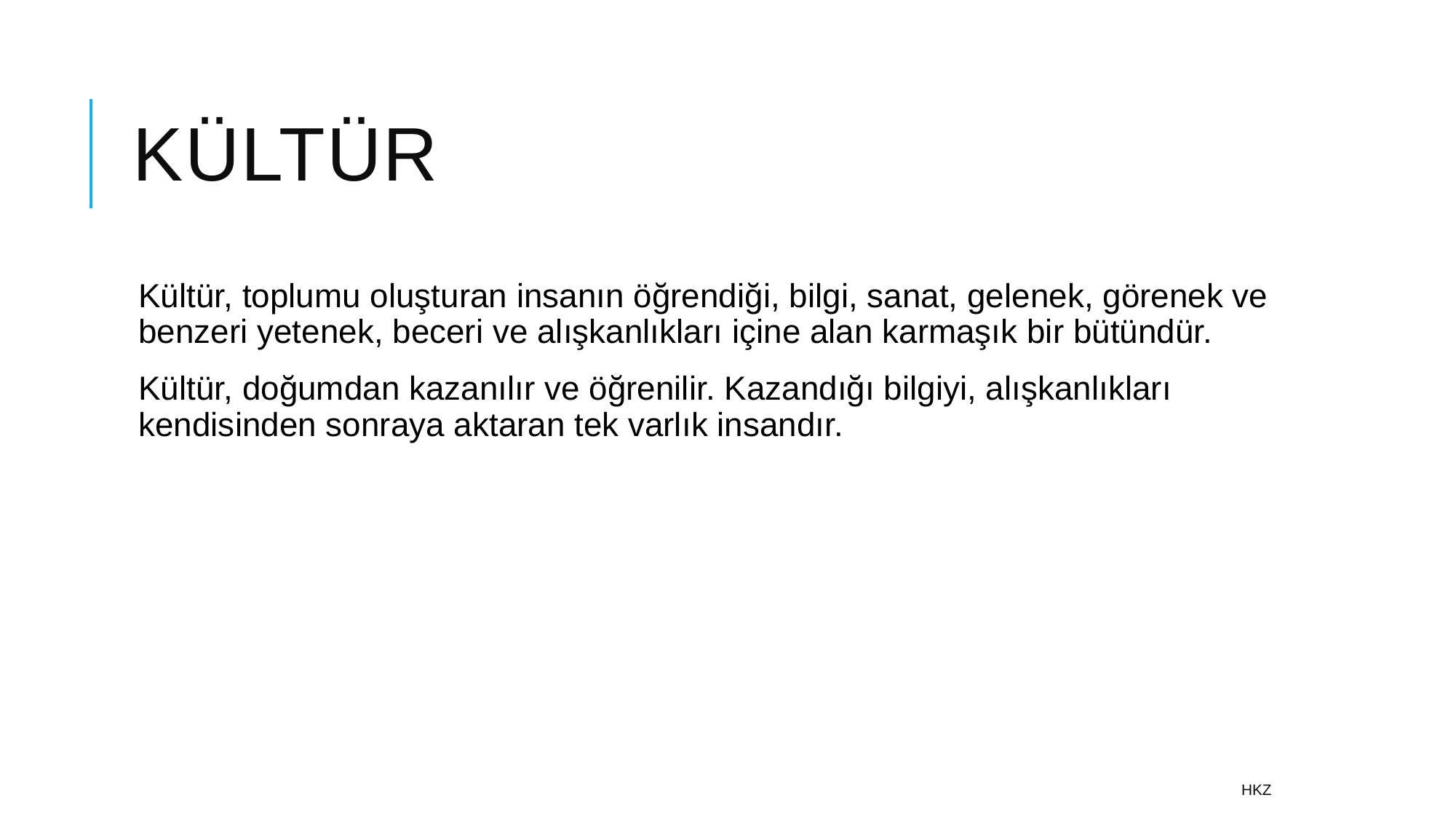

# kültür
Kültür, toplumu oluşturan insanın öğrendiği, bilgi, sanat, gelenek, görenek ve benzeri yetenek, beceri ve alışkanlıkları içine alan karmaşık bir bütündür.
Kültür, doğumdan kazanılır ve öğrenilir. Kazandığı bilgiyi, alışkanlıkları kendisinden sonraya aktaran tek varlık insandır.
HKZ